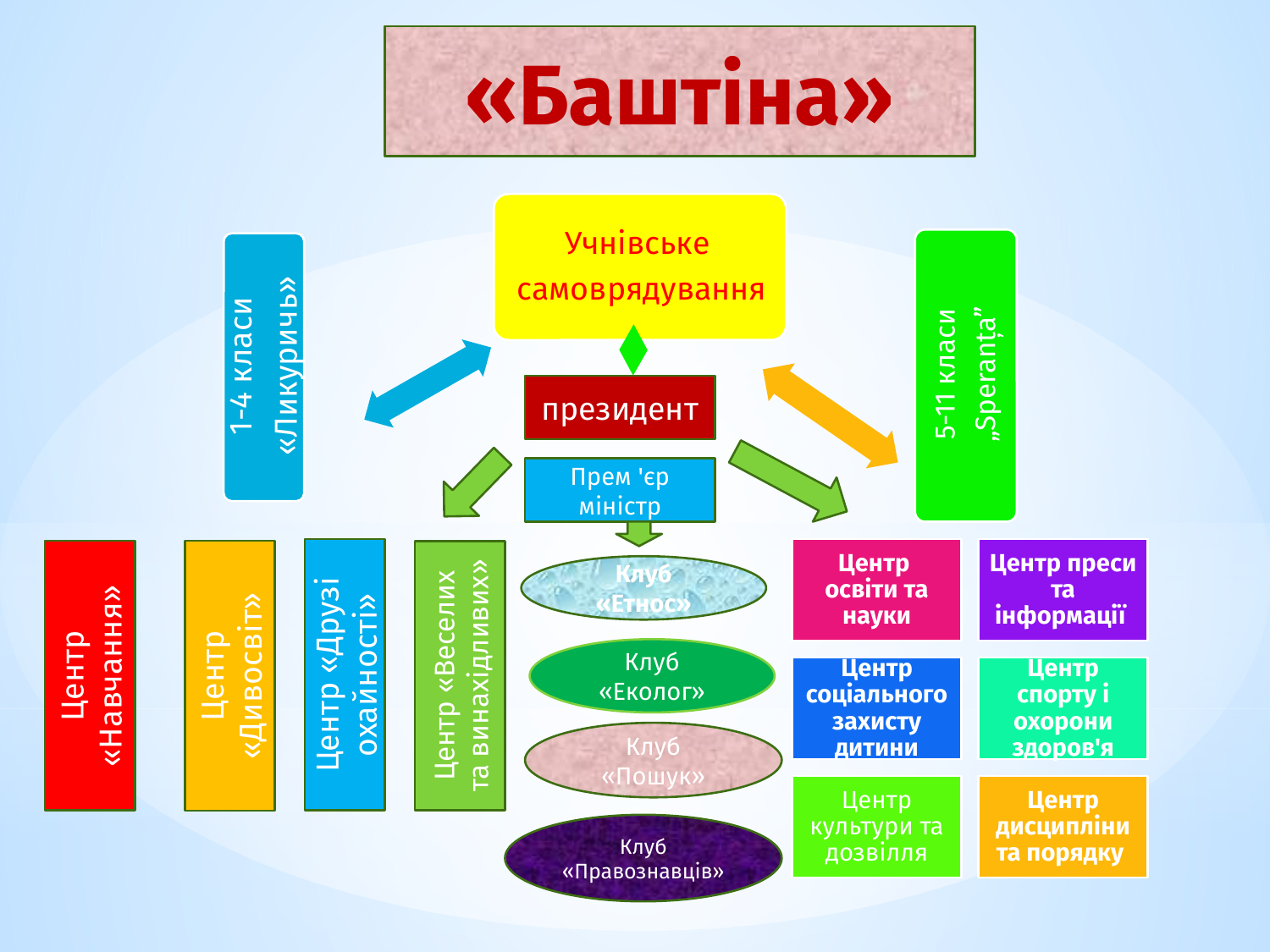

«Баштіна»
Учнівське
самоврядування

5-11 класи
„Speranţa”

1-4 класи
«Ликуричь»

президент

Прем 'єр міністр

Центр  освіти та науки
Центр преси та інформації
Центр соціального захисту дитини
Центр спорту і охорони здоров'я
Центр культури та дозвілля
Центр дисципліни та порядку
Клуб «Етнос»
Центр «Веселих та винахідливих»
Центр «Навчання»
Центр «Дивосвіт»
Центр «Друзі охайності»
Клуб «Еколог»
Клуб «Пошук»
Клуб «Правознавців»